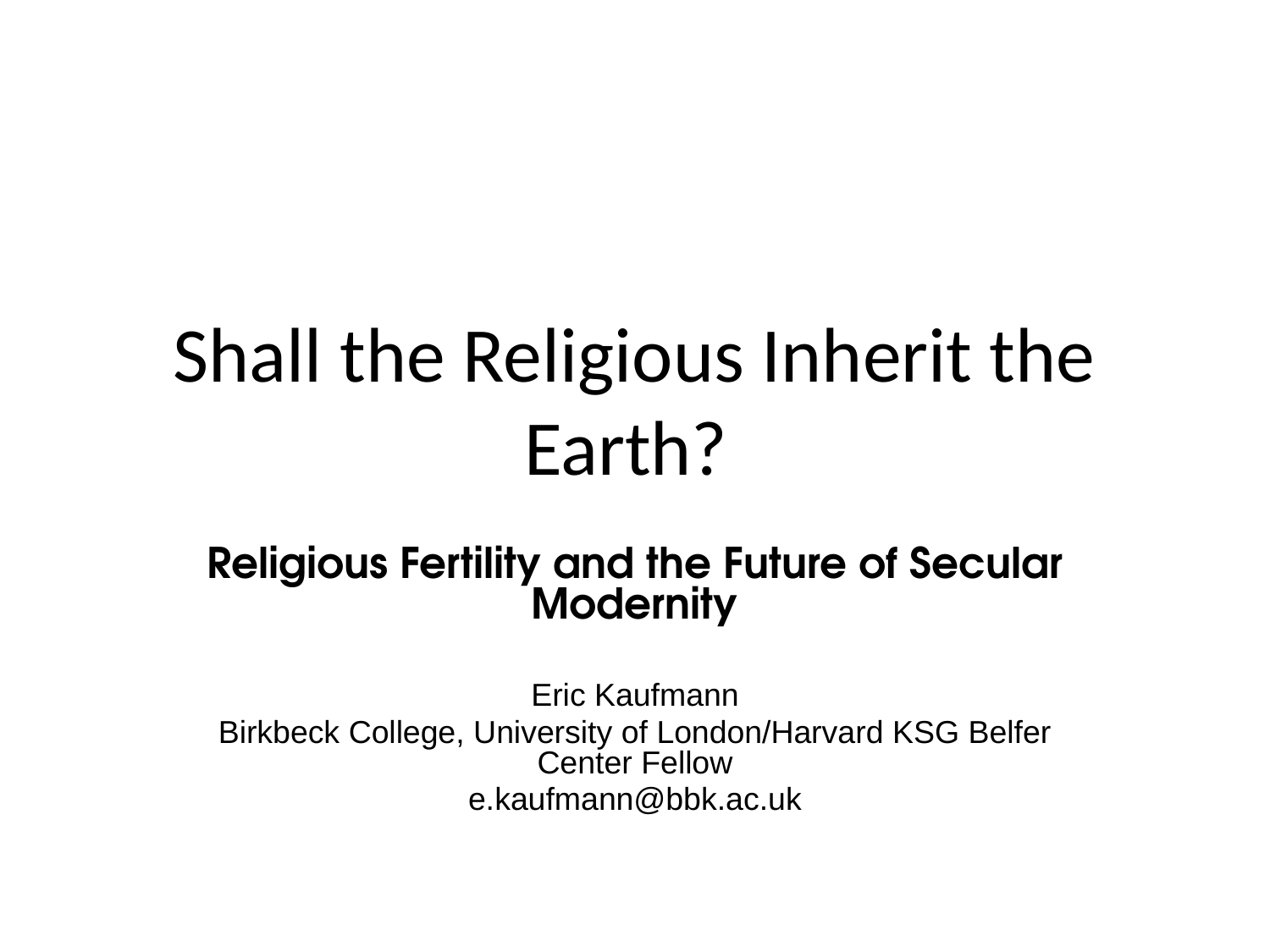

# Shall the Religious Inherit the Earth?
Religious Fertility and the Future of Secular Modernity

Eric Kaufmann
Birkbeck College, University of London/Harvard KSG Belfer Center Fellow
e.kaufmann@bbk.ac.uk